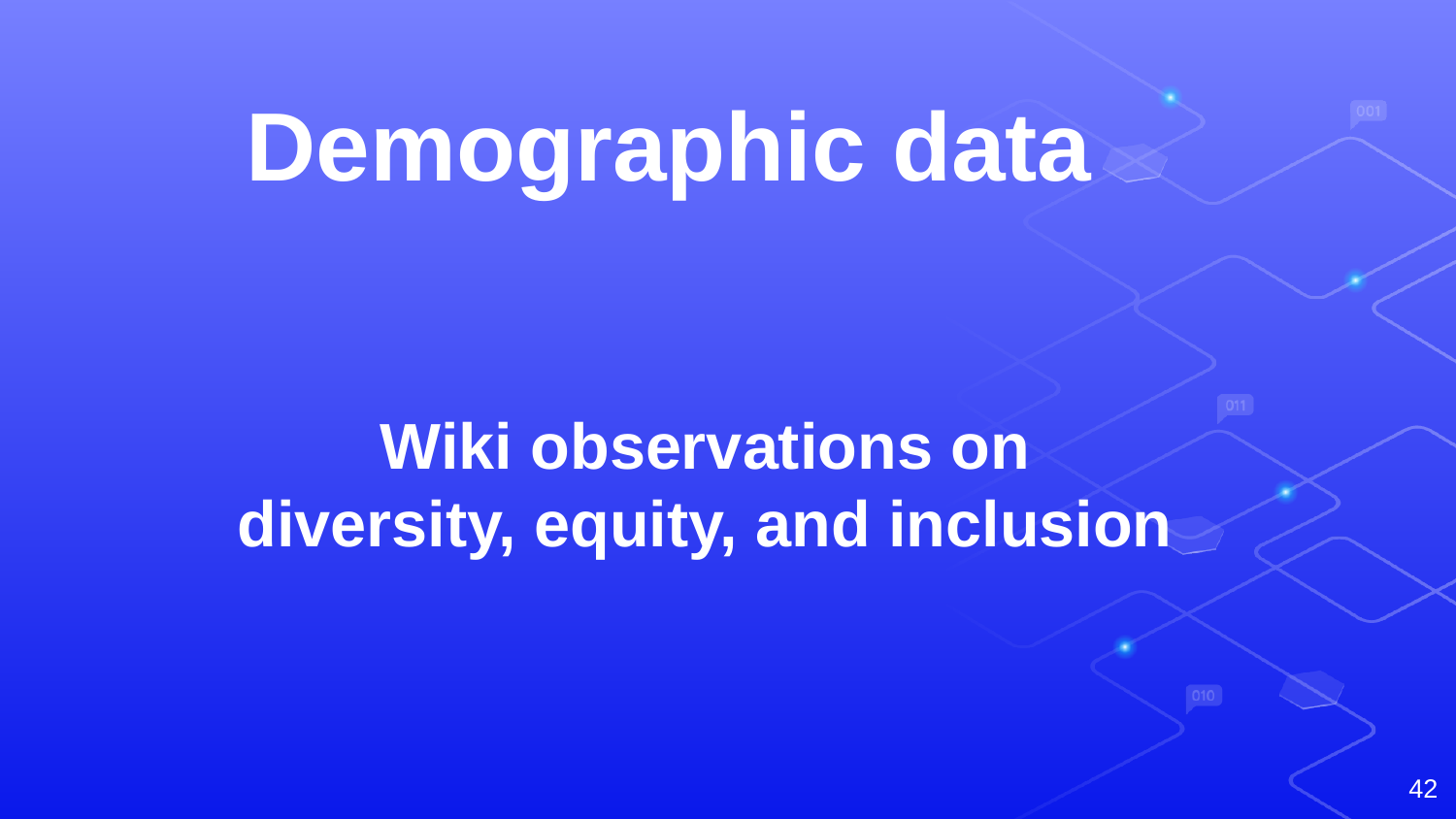

Demographic data
# Wiki observations on
diversity, equity, and inclusion
42